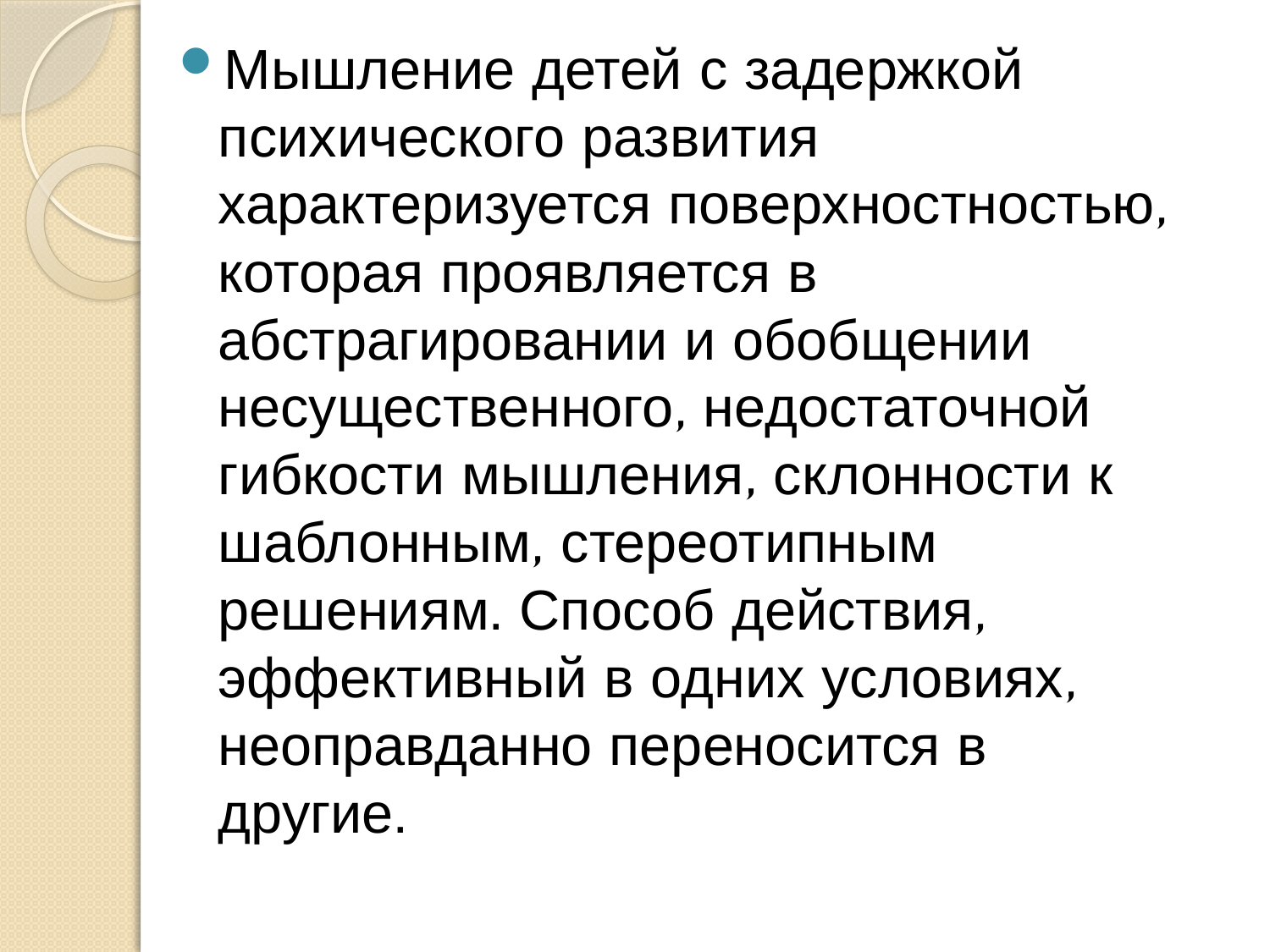

Мышление детей с задержкой психического развития характеризуется поверхностностью, которая проявляется в абстрагировании и обобщении несущественного, недостаточной гибкости мышления, склонности к шаблонным, стереотипным решениям. Способ действия, эффективный в одних условиях, неоправданно переносится в другие.